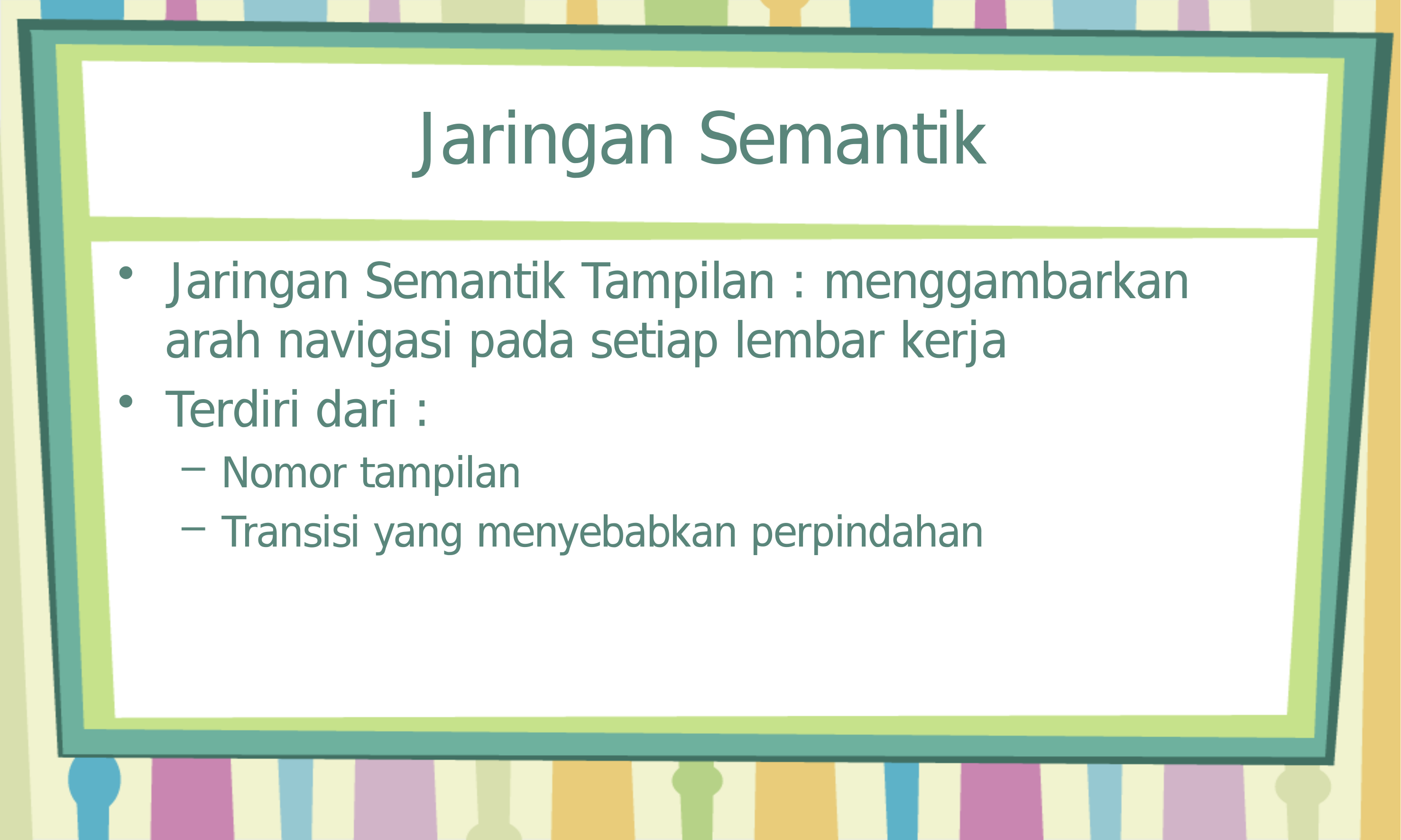

# Jaringan Semantik
Jaringan Semantik Tampilan : menggambarkan arah navigasi pada setiap lembar kerja
Terdiri dari :
Nomor tampilan
Transisi yang menyebabkan perpindahan